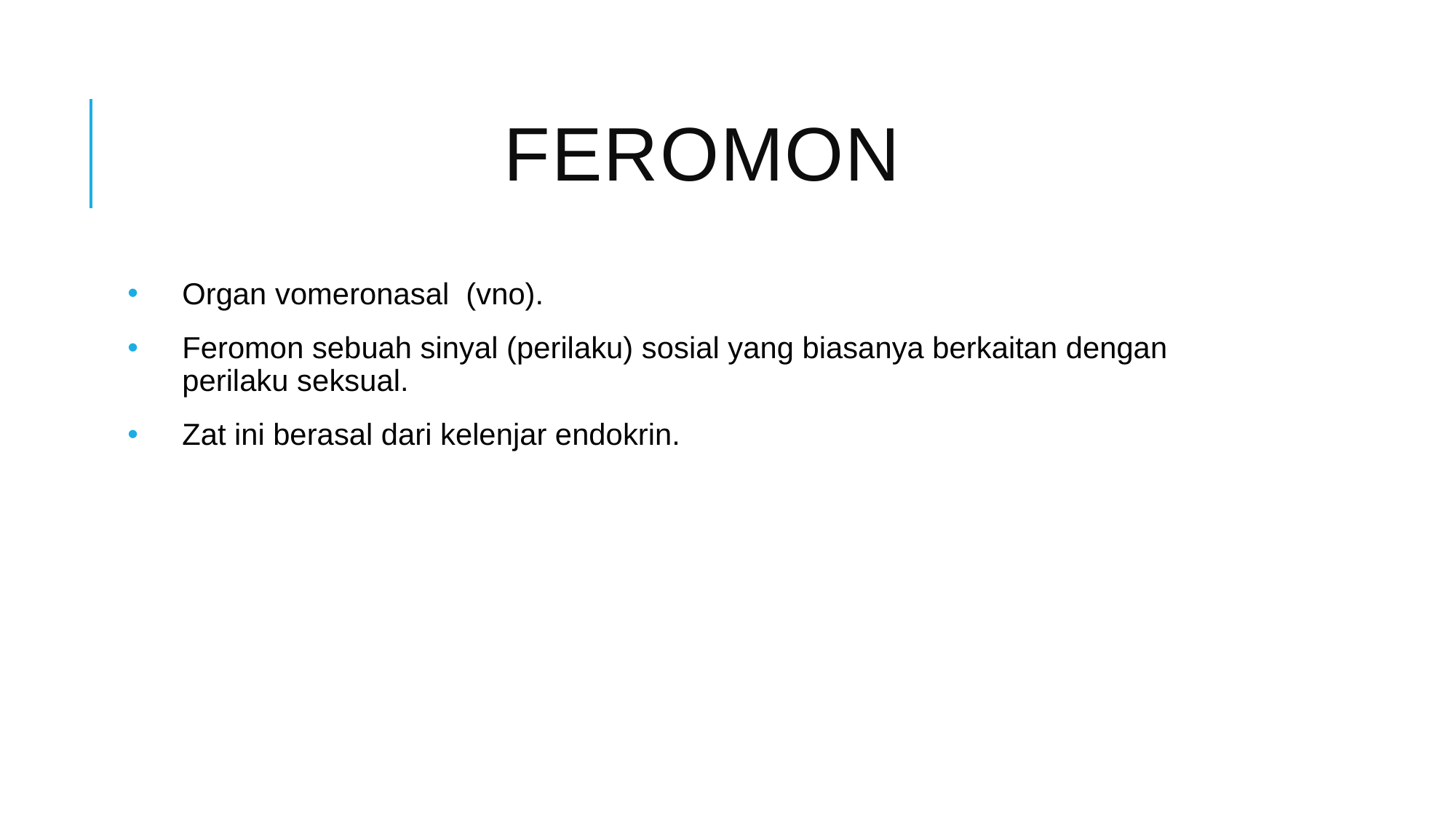

# feromon
Organ vomeronasal  (vno).
Feromon sebuah sinyal (perilaku) sosial yang biasanya berkaitan dengan perilaku seksual.
Zat ini berasal dari kelenjar endokrin.